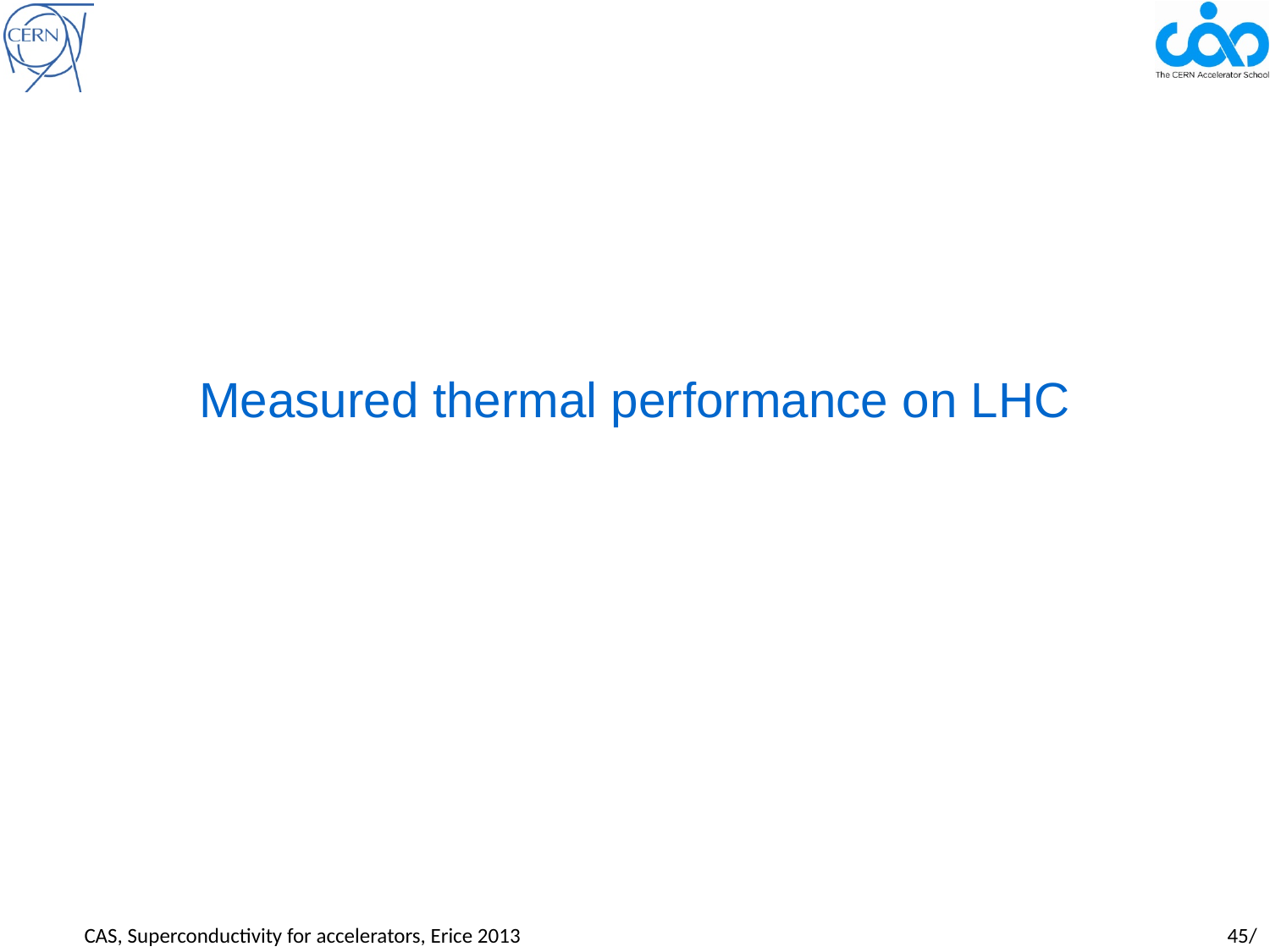

#
Measured thermal performance on LHC
CAS, Superconductivity for accelerators, Erice 2013				     		45/